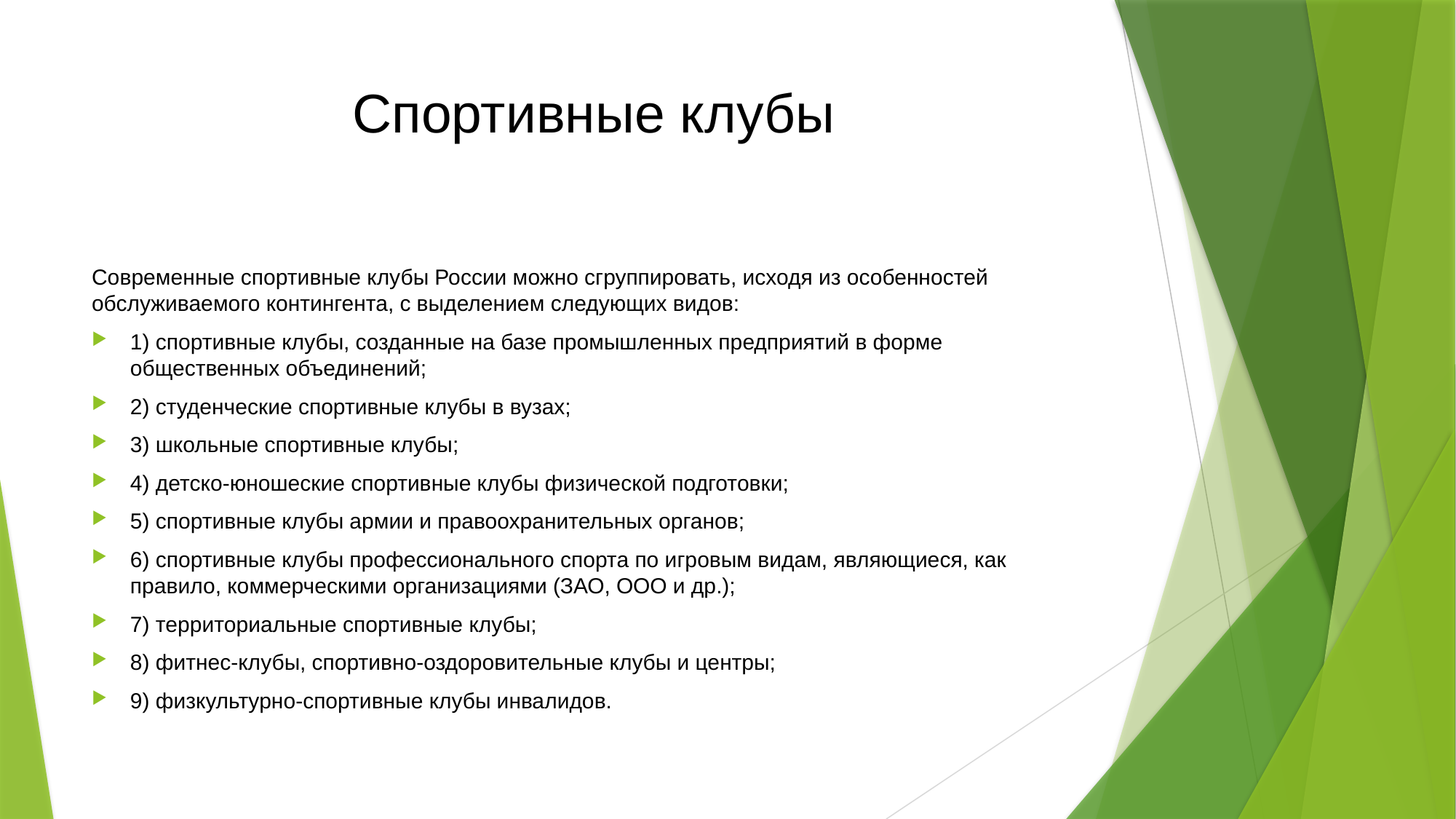

# Спортивные клубы
Современные спортивные клубы России можно сгруппировать, исходя из особенностей обслуживаемого контингента, с выделением следующих видов:
1) спортивные клубы, созданные на базе промышленных предприятий в форме общественных объединений;
2) студенческие спортивные клубы в вузах;
3) школьные спортивные клубы;
4) детско-юношеские спортивные клубы физической подготовки;
5) спортивные клубы армии и правоохранительных органов;
6) спортивные клубы профессионального спорта по игровым видам, являющиеся, как правило, коммерческими организациями (ЗАО, ООО и др.);
7) территориальные спортивные клубы;
8) фитнес-клубы, спортивно-оздоровительные клубы и центры;
9) физкультурно-спортивные клубы инвалидов.